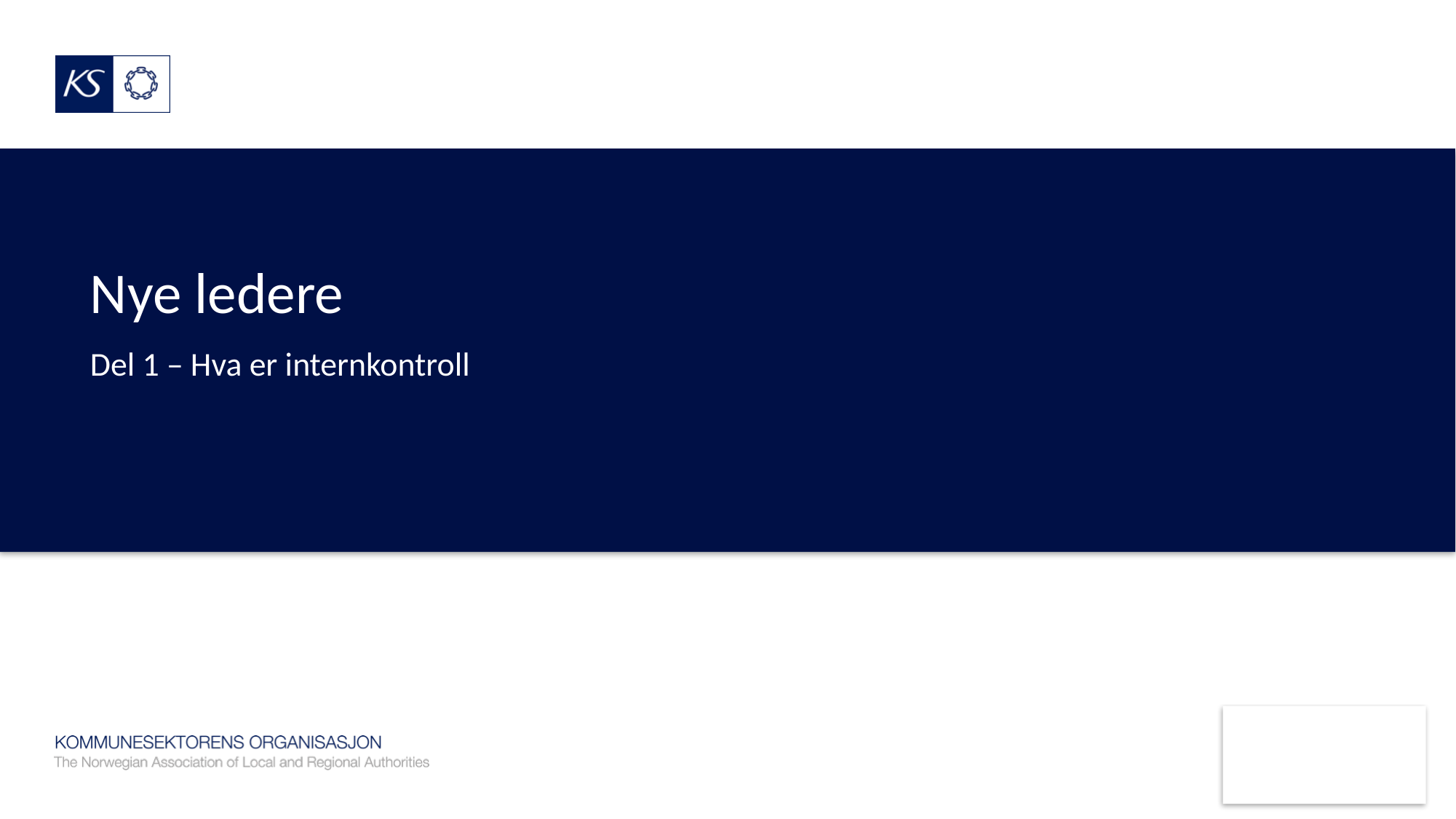

# Nye ledere
Del 1 – Hva er internkontroll